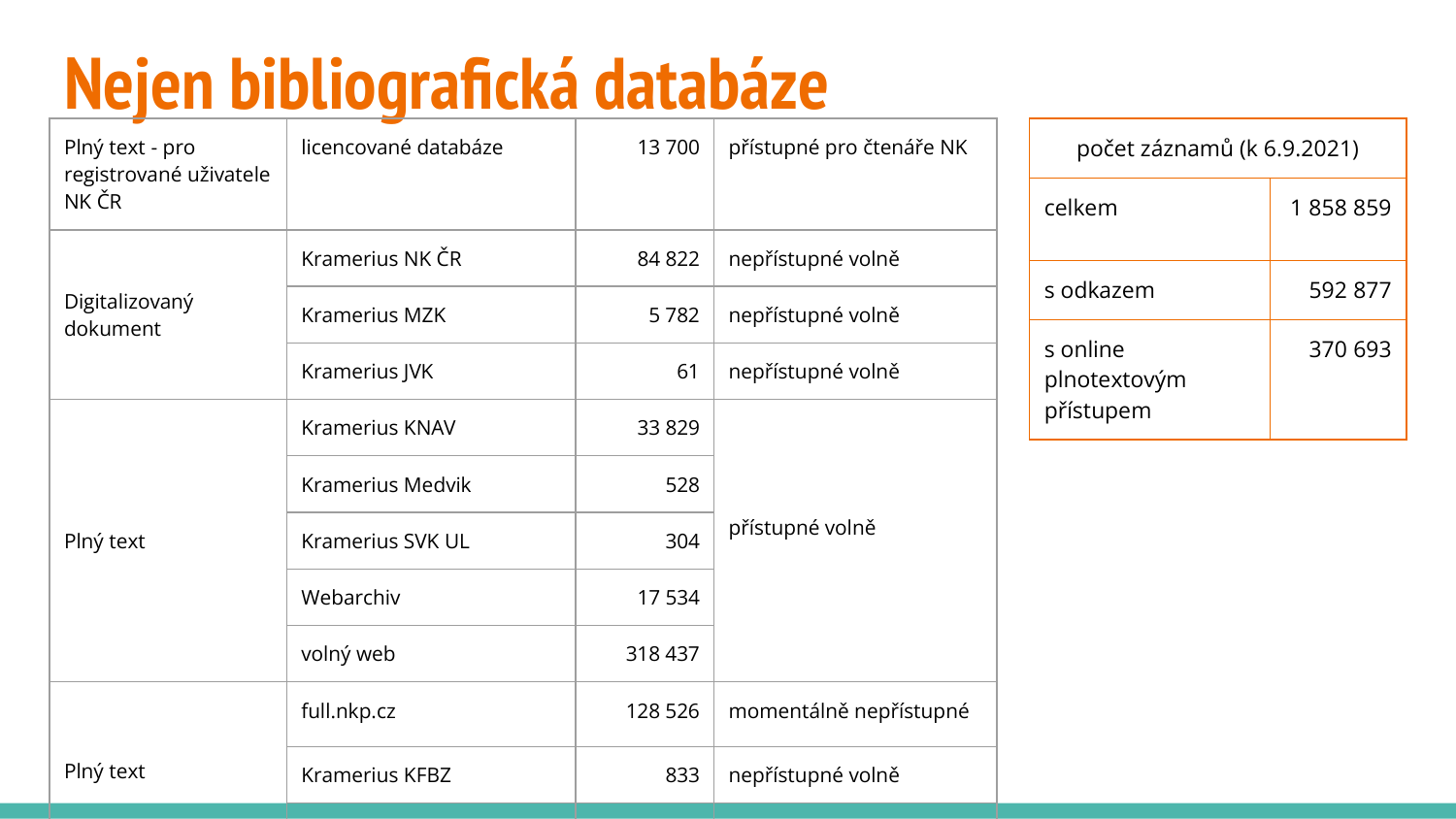

# Nejen bibliografická databáze
| Plný text - pro registrované uživatele NK ČR | licencované databáze | 13 700 | přístupné pro čtenáře NK |
| --- | --- | --- | --- |
| Digitalizovaný dokument | Kramerius NK ČR | 84 822 | nepřístupné volně |
|  | Kramerius MZK | 5 782 | nepřístupné volně |
|  | Kramerius JVK | 61 | nepřístupné volně |
| Plný text | Kramerius KNAV | 33 829 | přístupné volně |
|  | Kramerius Medvik | 528 |  |
|  | Kramerius SVK UL | 304 |  |
|  | Webarchiv | 17 534 |  |
|  | volný web | 318 437 |  |
| Plný text | full.nkp.cz | 128 526 | momentálně nepřístupné |
|  | Kramerius KFBZ | 833 | nepřístupné volně |
|  | Newton Media | 1 292 | nepřístupné volně |
| počet záznamů (k 6.9.2021) |  |
| --- | --- |
| celkem | 1 858 859 |
| s odkazem | 592 877 |
| s online plnotextovým přístupem | 370 693 |